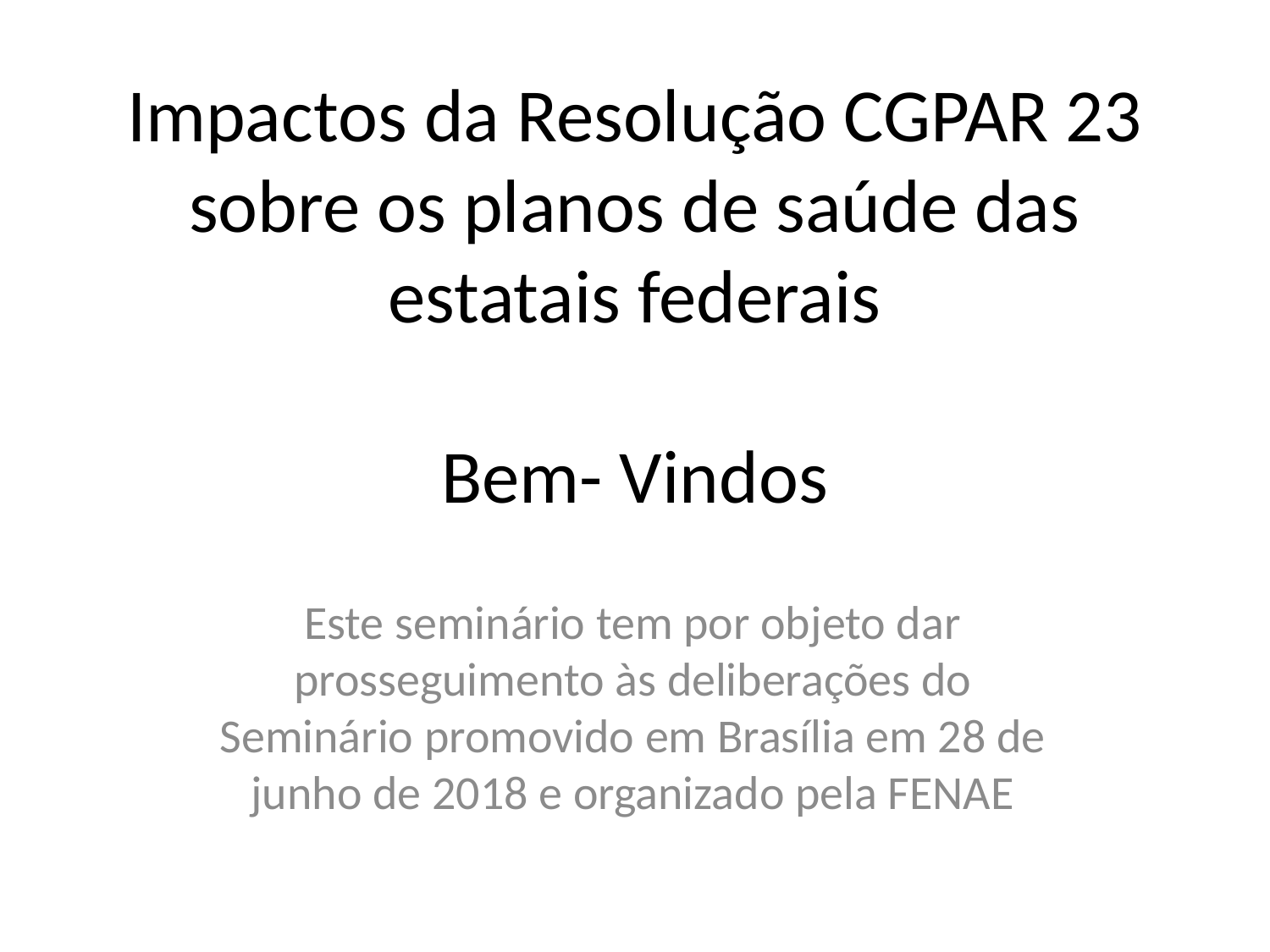

# Impactos da Resolução CGPAR 23 sobre os planos de saúde das estatais federais Bem- Vindos
Este seminário tem por objeto dar prosseguimento às deliberações do Seminário promovido em Brasília em 28 de junho de 2018 e organizado pela FENAE